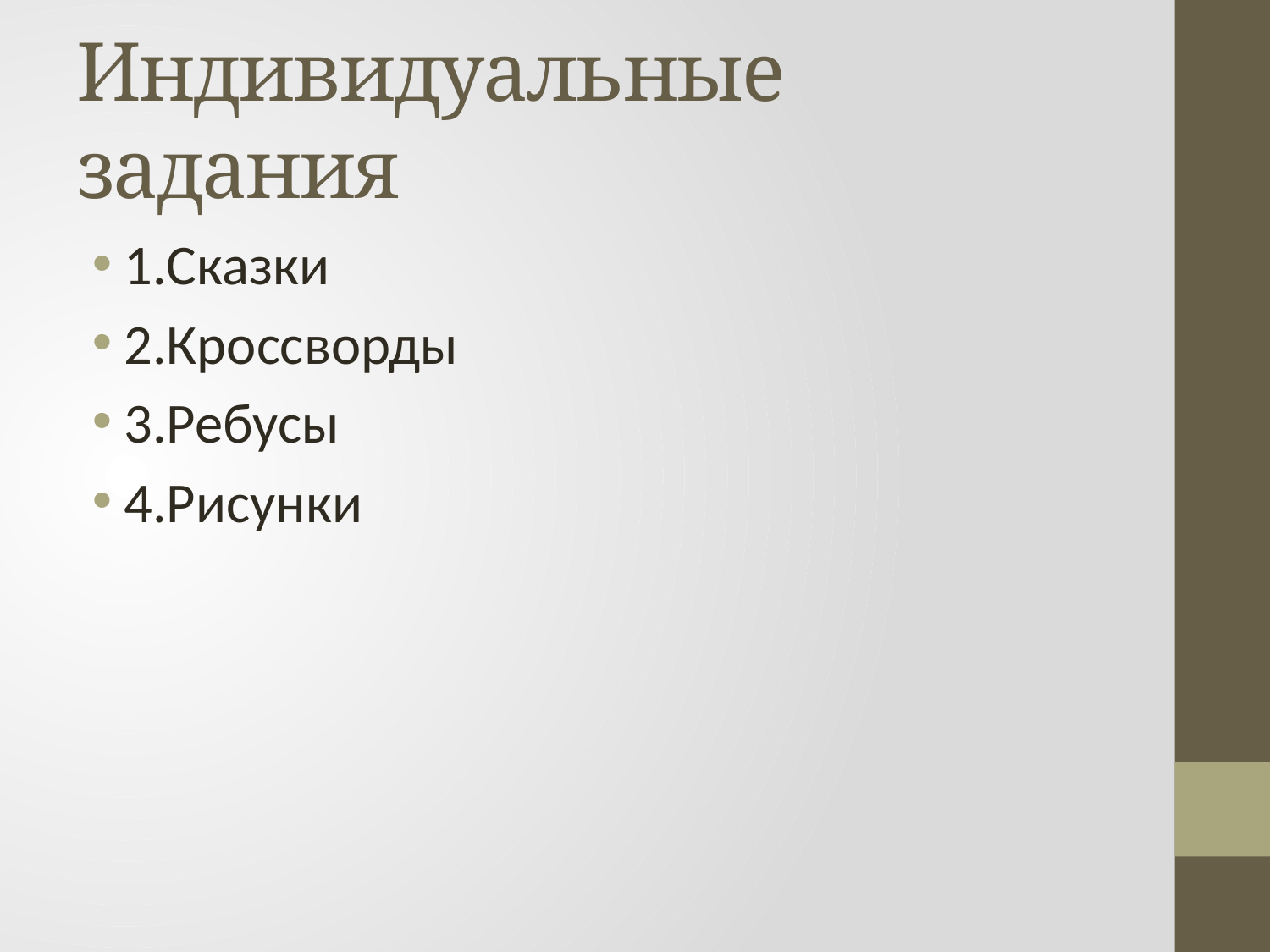

# Индивидуальные задания
1.Сказки
2.Кроссворды
3.Ребусы
4.Рисунки